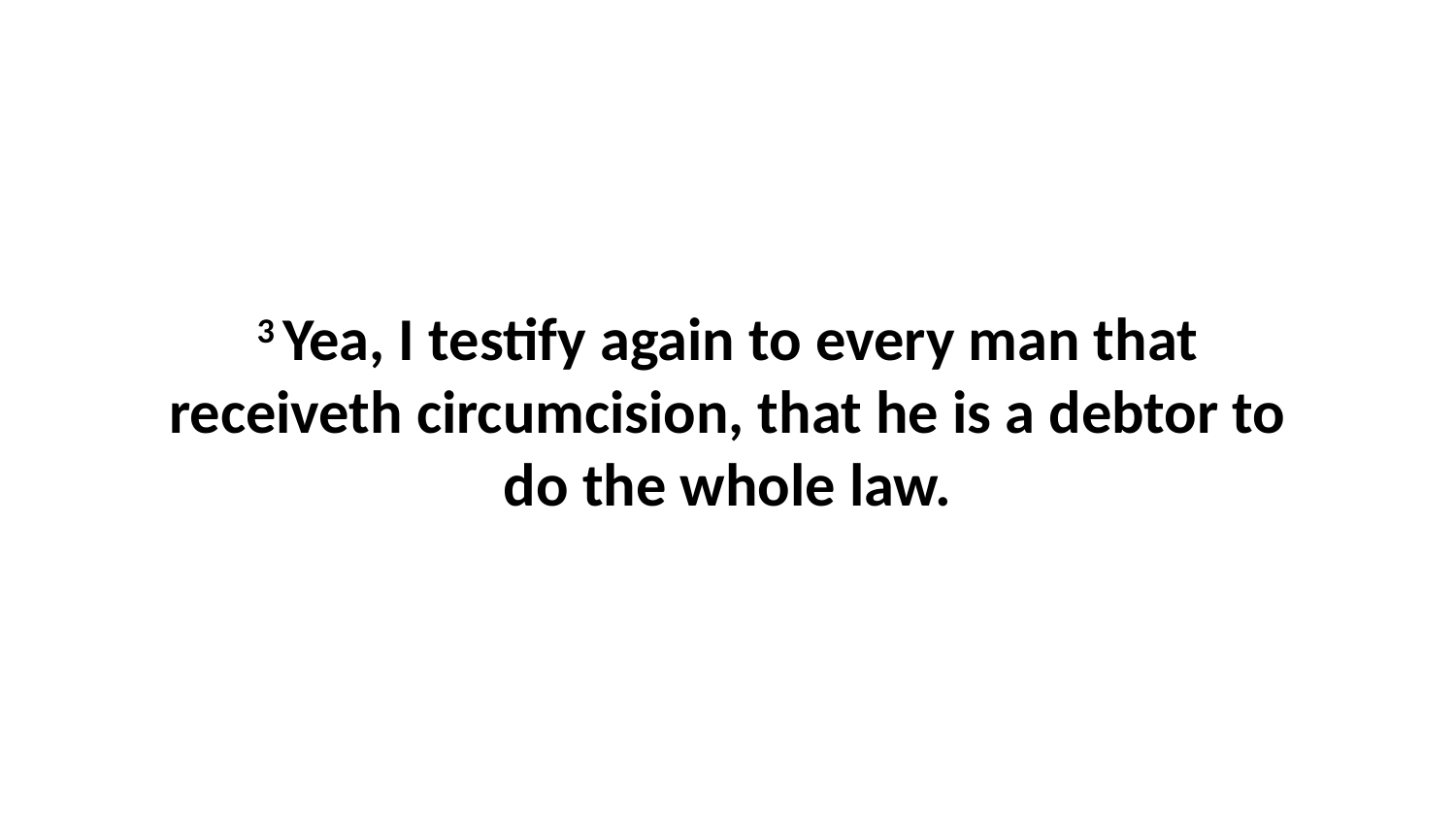

3 Yea, I testify again to every man that receiveth circumcision, that he is a debtor to do the whole law.